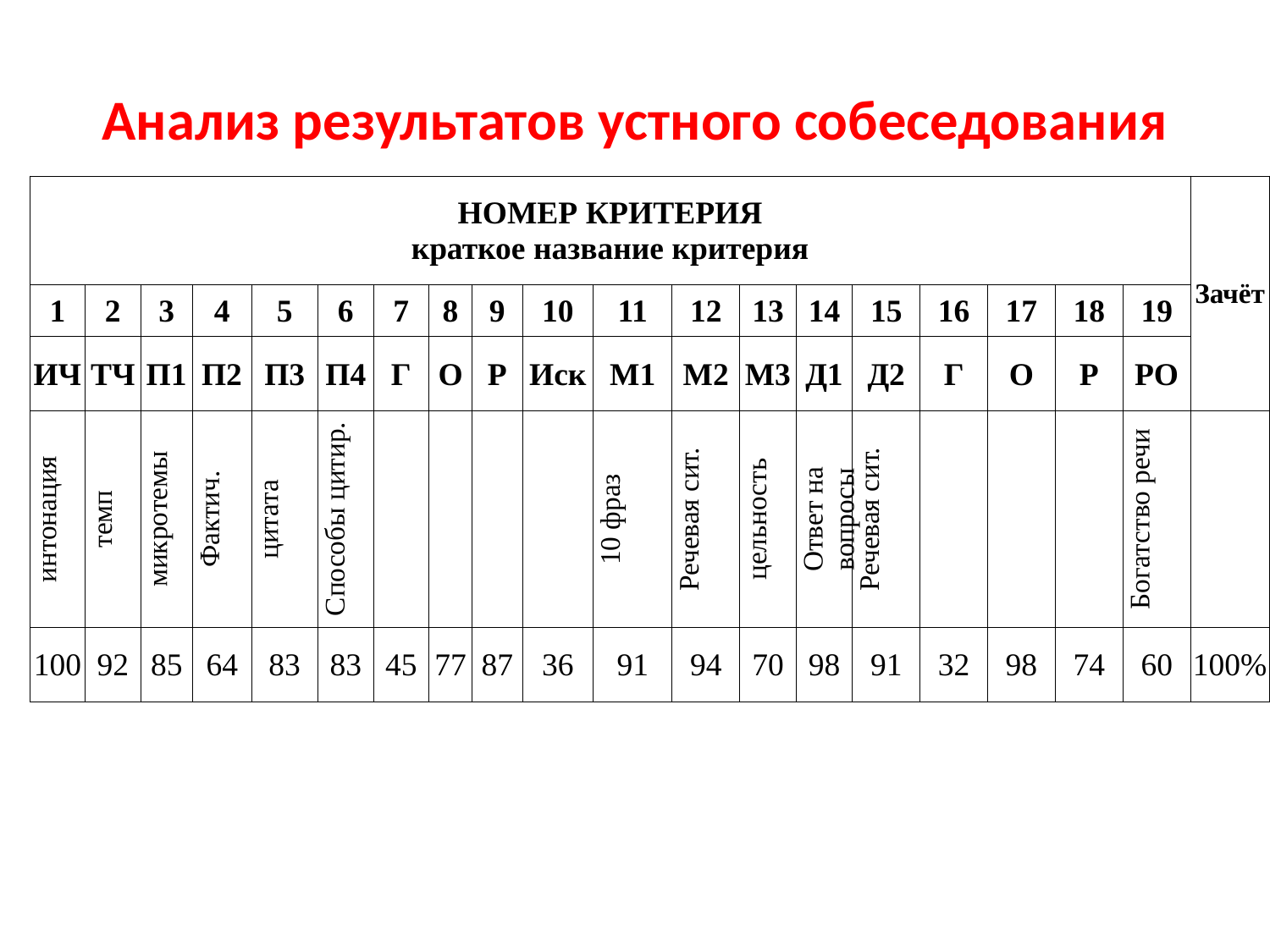

# Анализ результатов устного собеседования
| НОМЕР КРИТЕРИЯ краткое название критерия |  |  |  |  |  |  |  |  |  |  |  |  |  |  |  |  |  |  | Зачёт |
| --- | --- | --- | --- | --- | --- | --- | --- | --- | --- | --- | --- | --- | --- | --- | --- | --- | --- | --- | --- |
| 1 | 2 | 3 | 4 | 5 | 6 | 7 | 8 | 9 | 10 | 11 | 12 | 13 | 14 | 15 | 16 | 17 | 18 | 19 |  |
| ИЧ | ТЧ | П1 | П2 | П3 | П4 | Г | О | Р | Иск | М1 | М2 | М3 | Д1 | Д2 | Г | О | Р | РО |  |
| интонация | темп | микротемы | Фактич. | цитата | Способы цитир. |  |  |  |  | 10 фраз | Речевая сит. | цельность | Ответ на вопросы | Речевая сит. |  |  |  | Богатство речи |  |
| 100 | 92 | 85 | 64 | 83 | 83 | 45 | 77 | 87 | 36 | 91 | 94 | 70 | 98 | 91 | 32 | 98 | 74 | 60 | 100% |